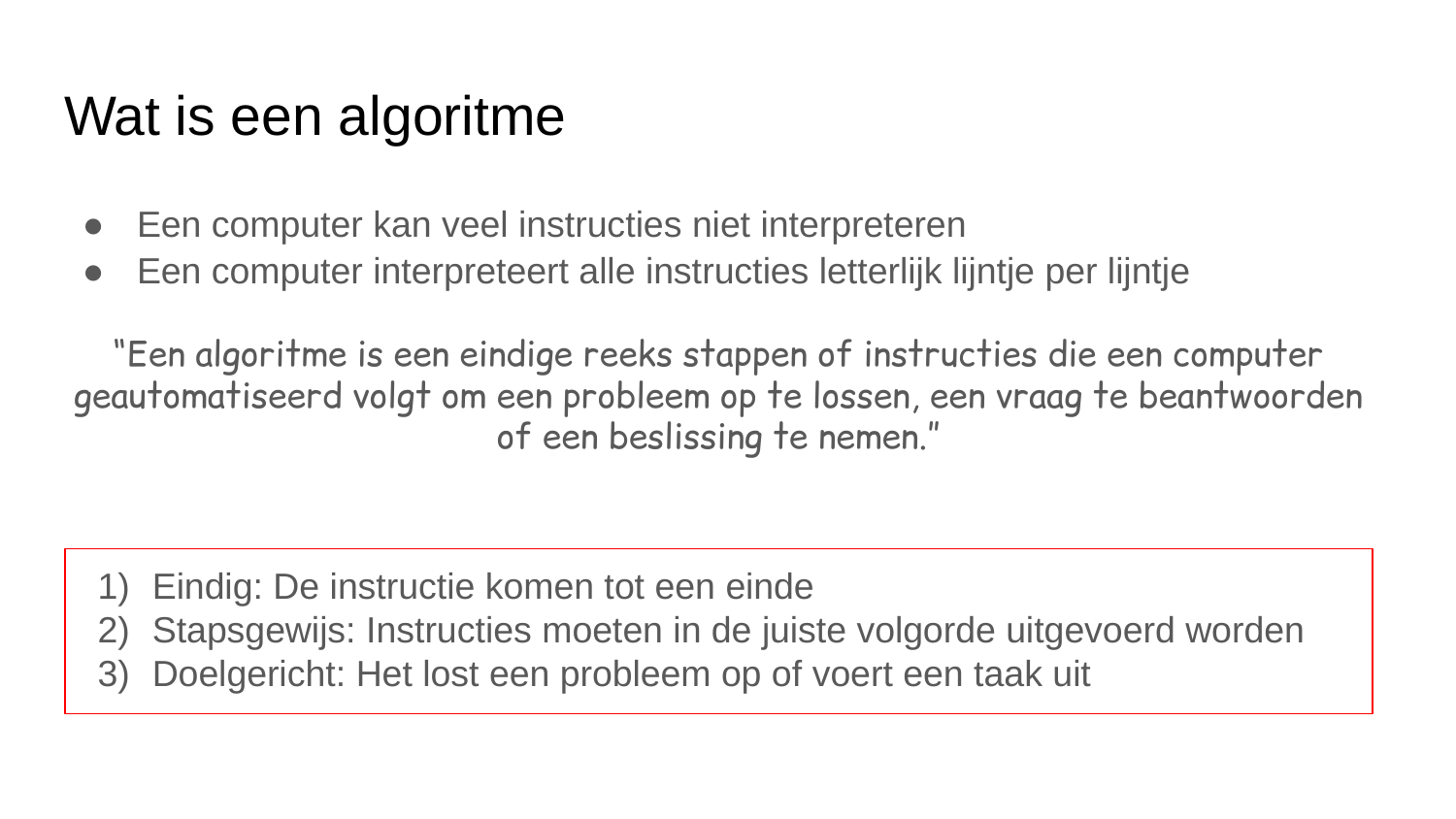

# Wat is een algoritme
Een computer kan veel instructies niet interpreteren
Een computer interpreteert alle instructies letterlijk lijntje per lijntje
“Een algoritme is een eindige reeks stappen of instructies die een computer geautomatiseerd volgt om een probleem op te lossen, een vraag te beantwoorden of een beslissing te nemen.”

Eindig: De instructie komen tot een einde
Stapsgewijs: Instructies moeten in de juiste volgorde uitgevoerd worden
Doelgericht: Het lost een probleem op of voert een taak uit